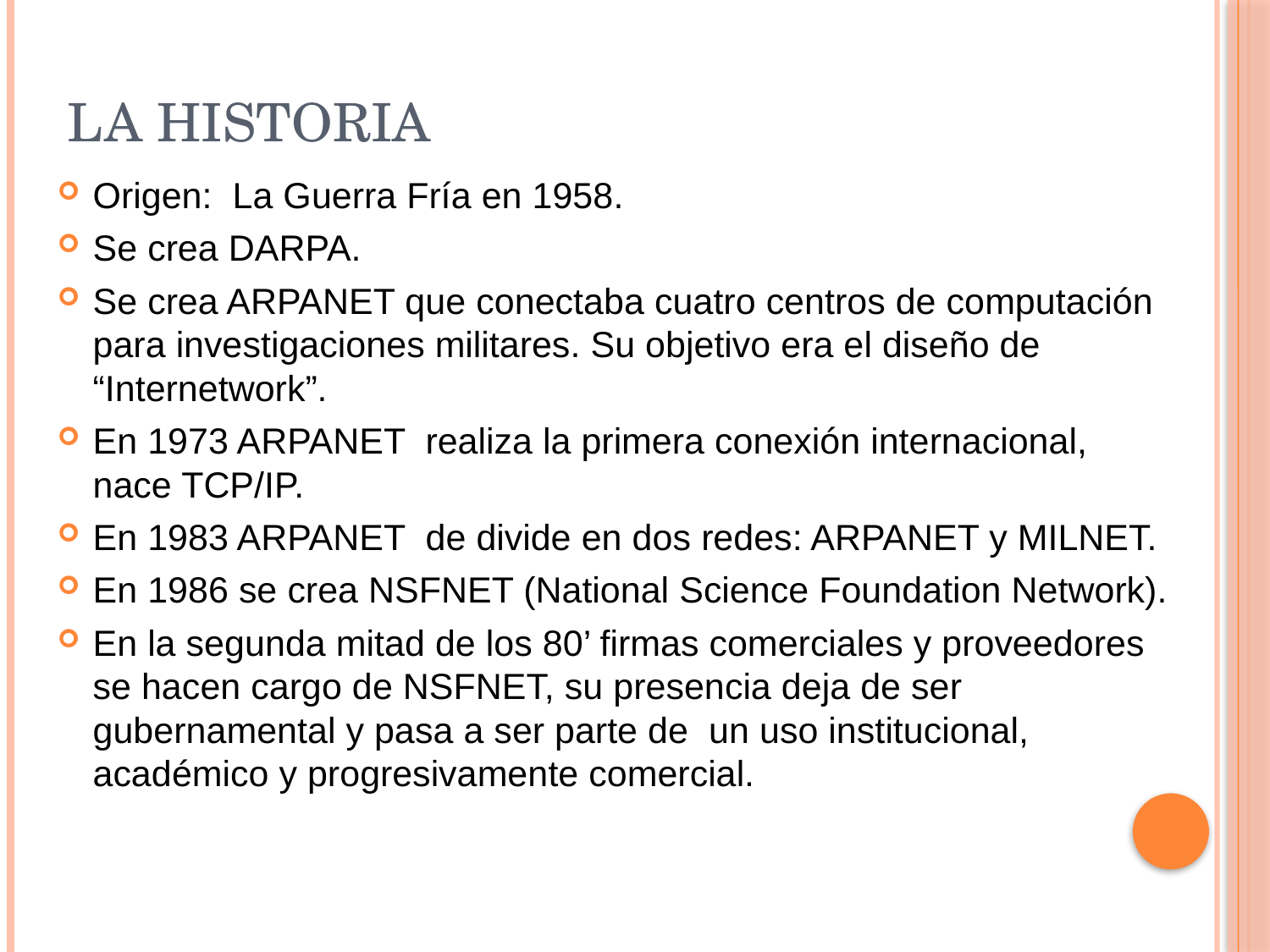

# La Historia
Origen:  La Guerra Fría en 1958.
Se crea DARPA.
Se crea ARPANET que conectaba cuatro centros de computación para investigaciones militares. Su objetivo era el diseño de “Internetwork”.
En 1973 ARPANET  realiza la primera conexión internacional, nace TCP/IP.
En 1983 ARPANET  de divide en dos redes: ARPANET y MILNET.
En 1986 se crea NSFNET (National Science Foundation Network).
En la segunda mitad de los 80’ firmas comerciales y proveedores se hacen cargo de NSFNET, su presencia deja de ser gubernamental y pasa a ser parte de  un uso institucional, académico y progresivamente comercial.